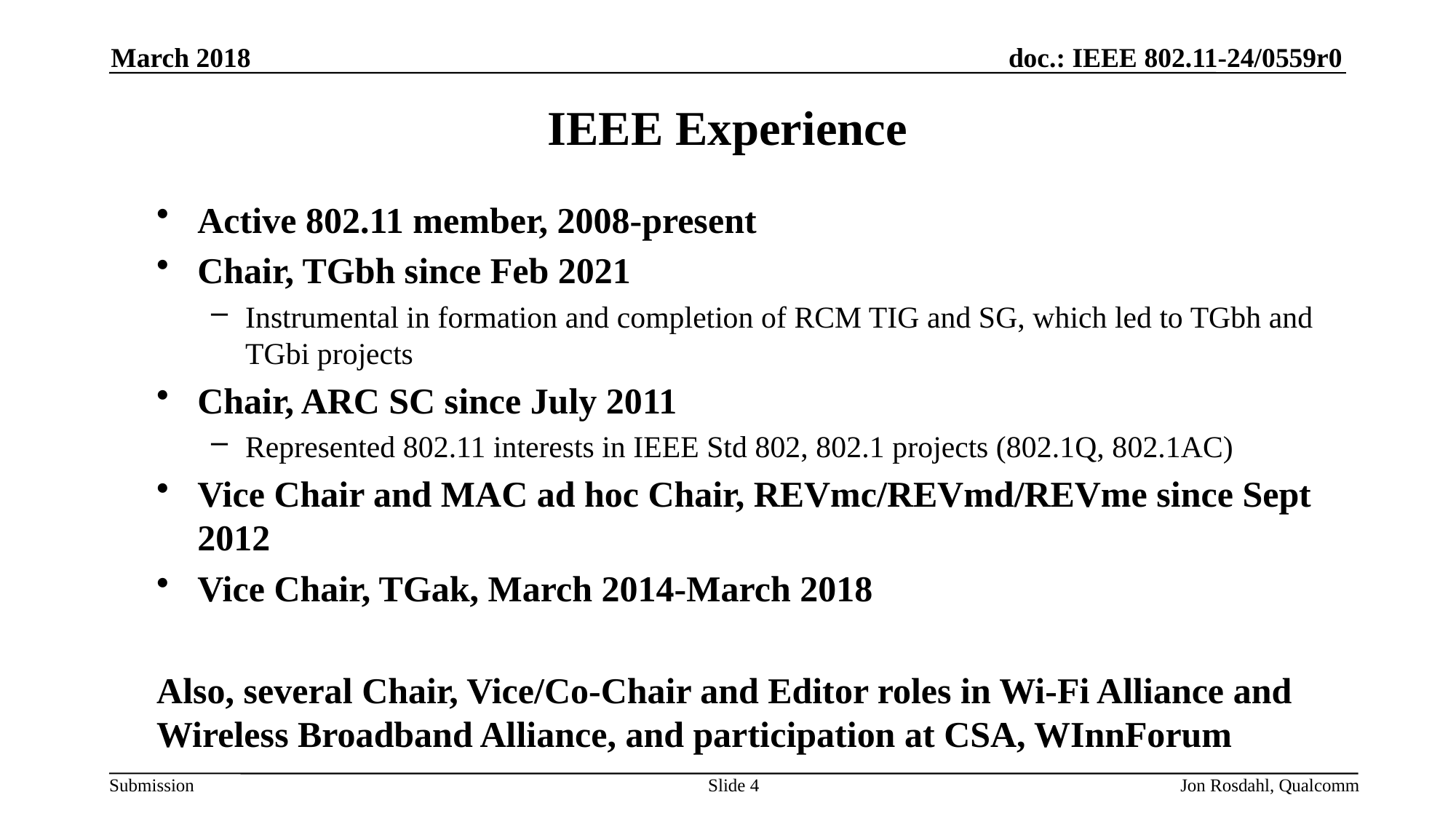

March 2018
# IEEE Experience
Active 802.11 member, 2008-present
Chair, TGbh since Feb 2021
Instrumental in formation and completion of RCM TIG and SG, which led to TGbh and TGbi projects
Chair, ARC SC since July 2011
Represented 802.11 interests in IEEE Std 802, 802.1 projects (802.1Q, 802.1AC)
Vice Chair and MAC ad hoc Chair, REVmc/REVmd/REVme since Sept 2012
Vice Chair, TGak, March 2014-March 2018

Also, several Chair, Vice/Co-Chair and Editor roles in Wi-Fi Alliance and Wireless Broadband Alliance, and participation at CSA, WInnForum
Slide 4
Jon Rosdahl, Qualcomm